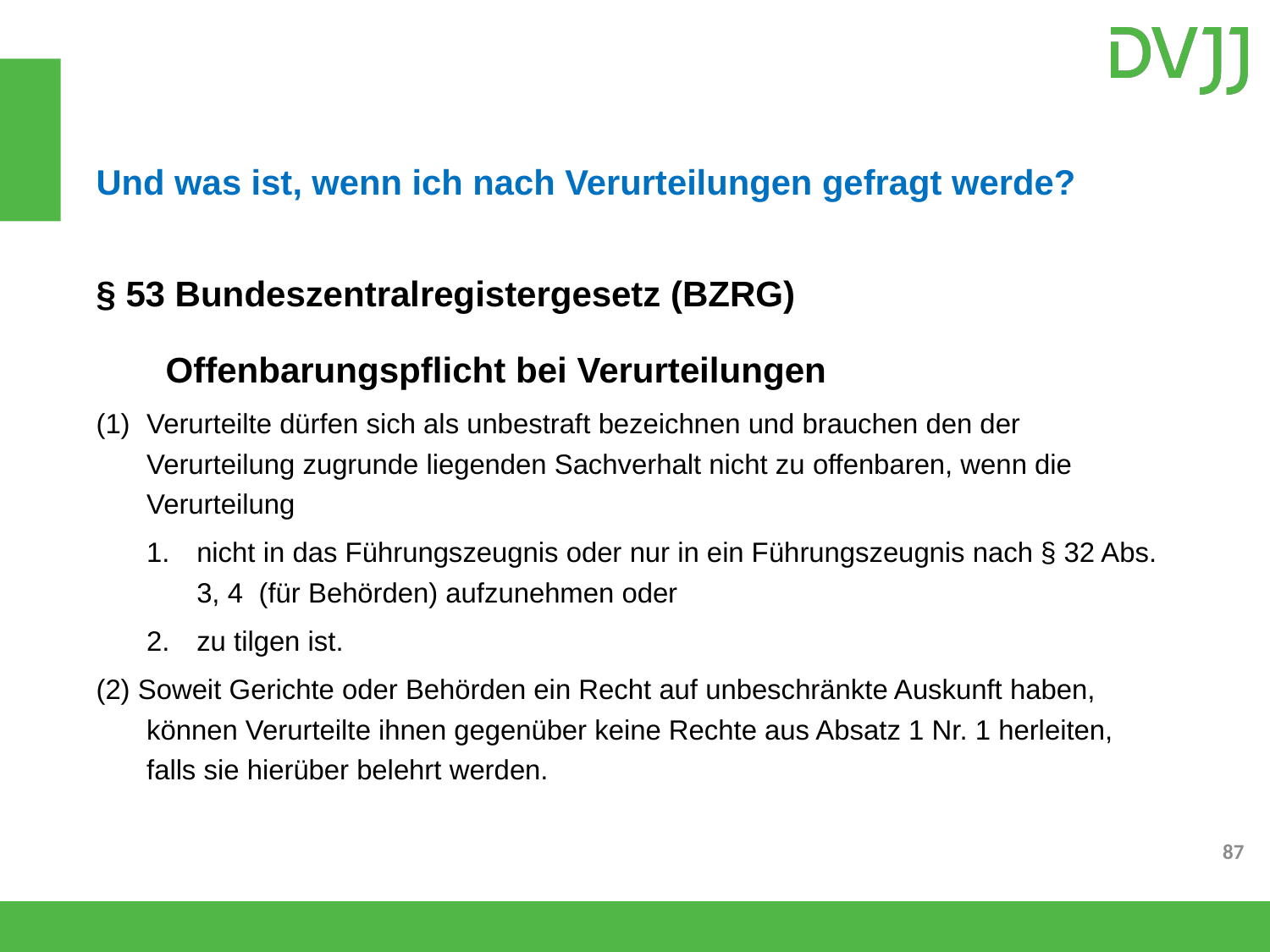

Und was ist, wenn ich nach Verurteilungen gefragt werde?

§ 53 Bundeszentralregistergesetz (BZRG)
       Offenbarungspflicht bei Verurteilungen
Verurteilte dürfen sich als unbestraft bezeichnen und brauchen den der Verurteilung zugrunde liegenden Sachverhalt nicht zu offenbaren, wenn die Verurteilung
1.	nicht in das Führungszeugnis oder nur in ein Führungszeugnis nach § 32 Abs. 3, 4  (für Behörden) aufzunehmen oder
2.	zu tilgen ist.
(2) Soweit Gerichte oder Behörden ein Recht auf unbeschränkte Auskunft haben, können Verurteilte ihnen gegenüber keine Rechte aus Absatz 1 Nr. 1 herleiten, falls sie hierüber belehrt werden.

87